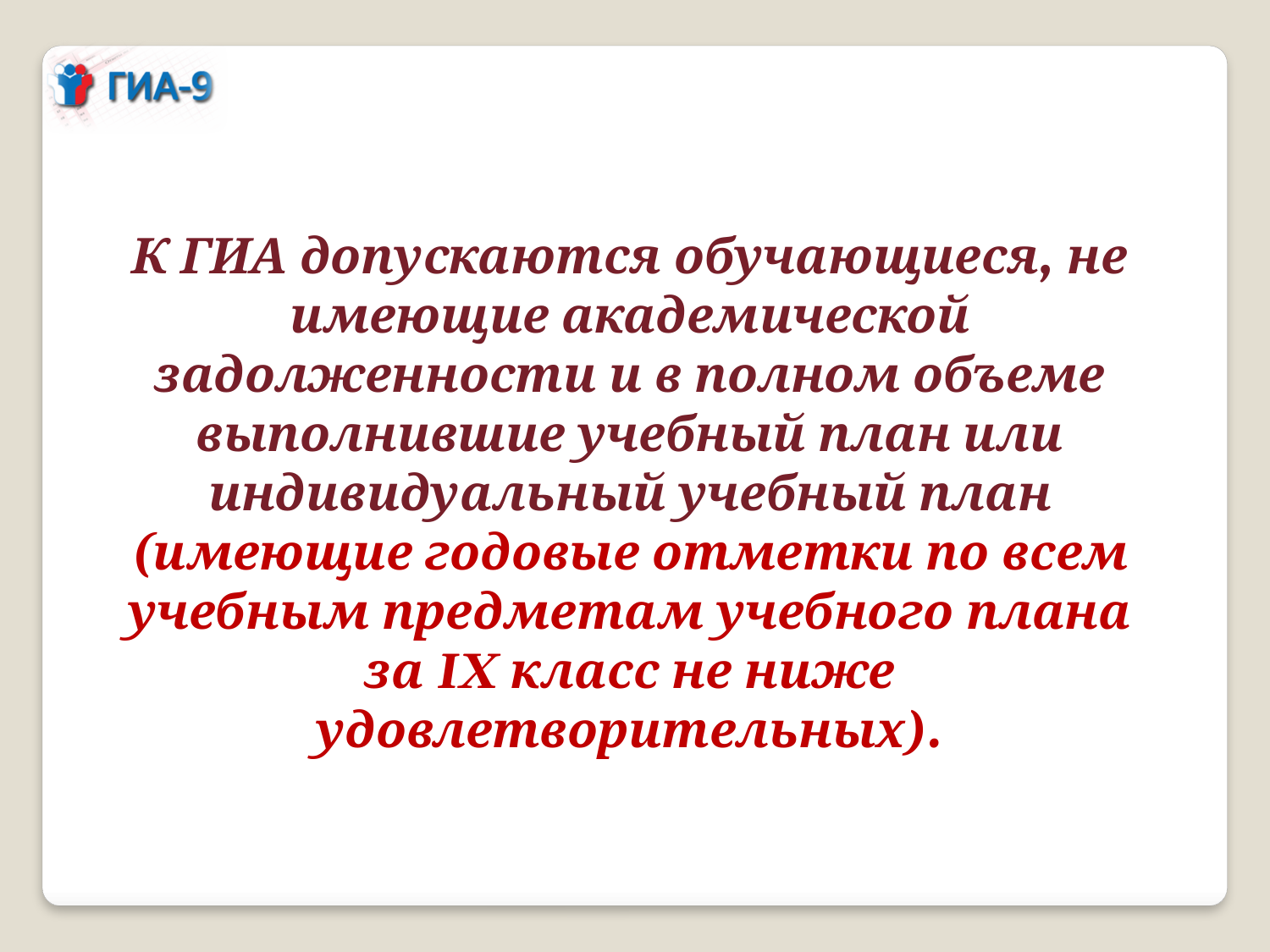

К ГИА допускаются обучающиеся, не имеющие академической задолженности и в полном объеме выполнившие учебный план или индивидуальный учебный план (имеющие годовые отметки по всем учебным предметам учебного плана за IX класс не ниже удовлетворительных).